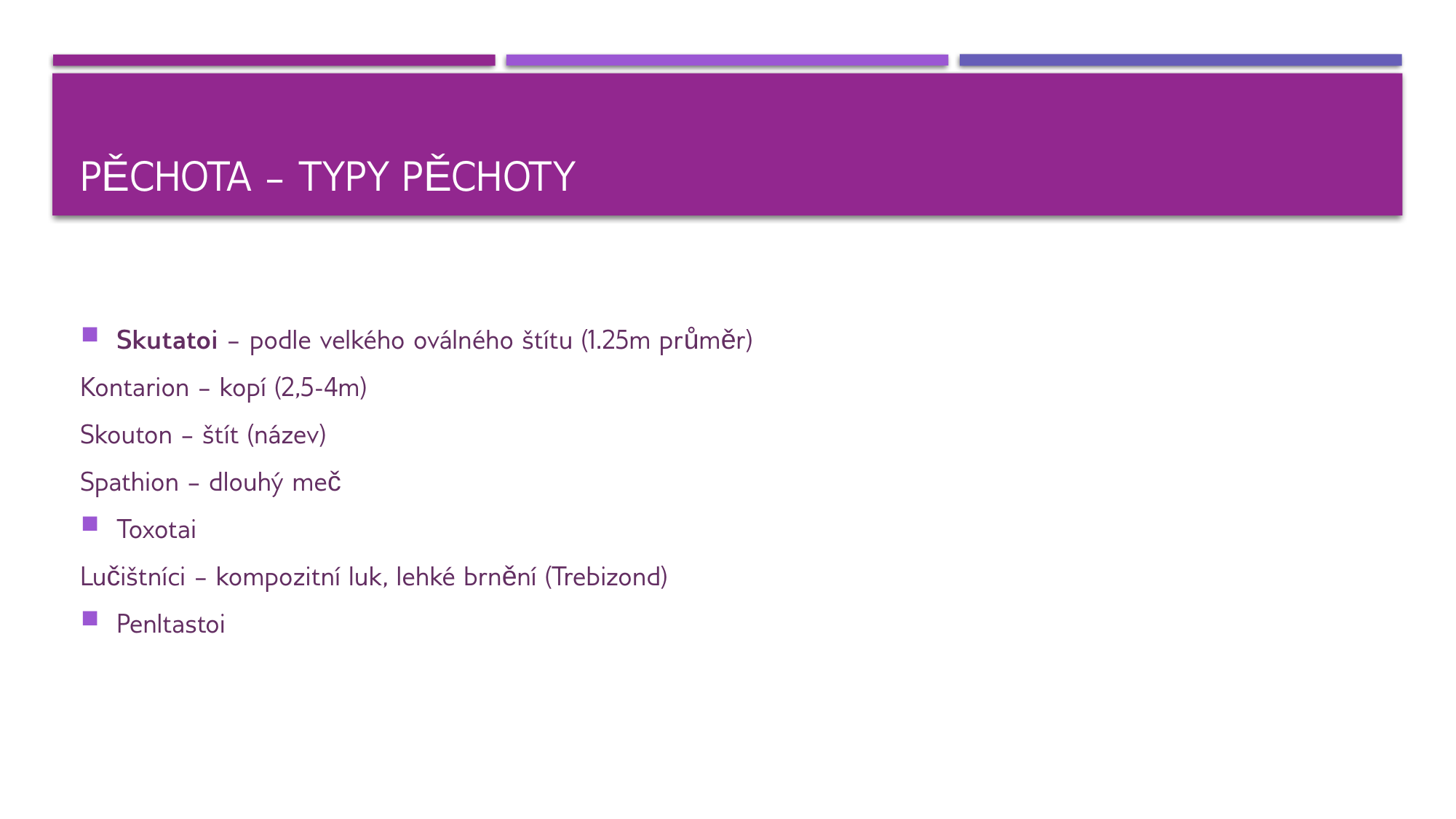

# Pěchota – typy pěchoty
Skutatoi – podle velkého oválného štítu (1.25m průměr)
Kontarion – kopí (2,5-4m)
Skouton – štít (název)
Spathion – dlouhý meč
Toxotai
Lučištníci – kompozitní luk, lehké brnění (Trebizond)
Penltastoi